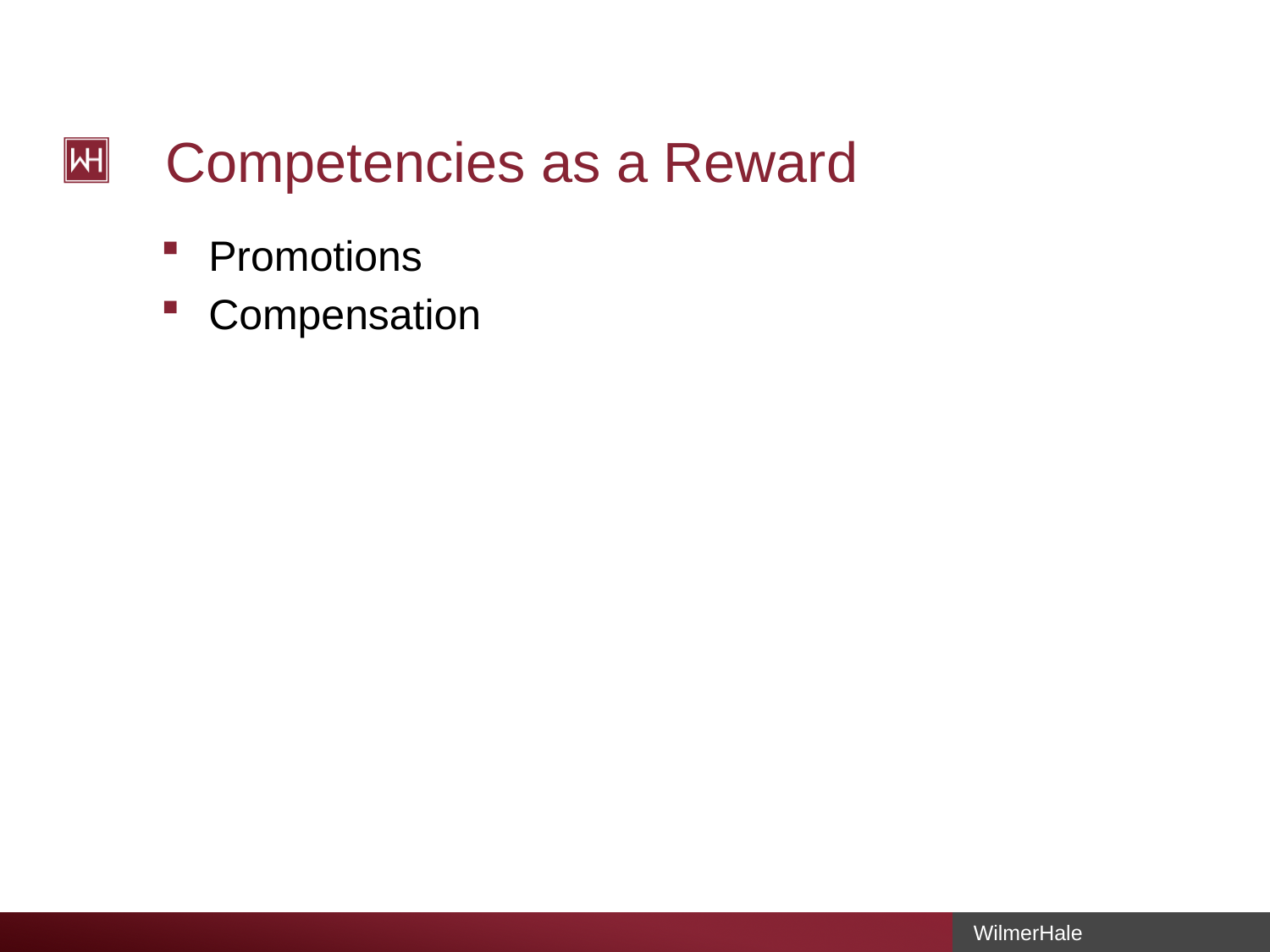

# Competencies as a Reward
Promotions
Compensation